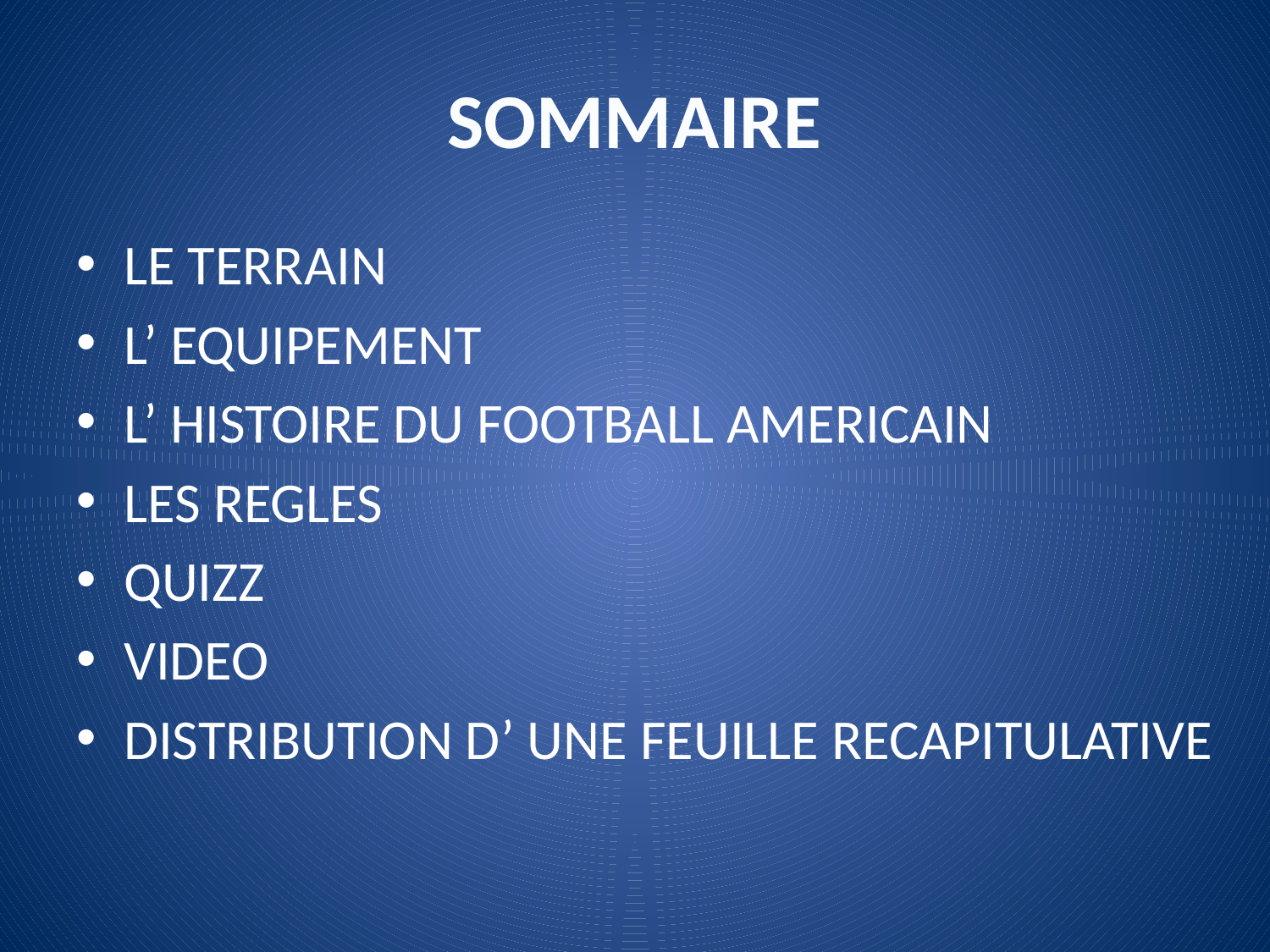

# SOMMAIRE
LE TERRAIN
L’ EQUIPEMENT
L’ HISTOIRE DU FOOTBALL AMERICAIN
LES REGLES
QUIZZ
VIDEO
DISTRIBUTION D’ UNE FEUILLE RECAPITULATIVE